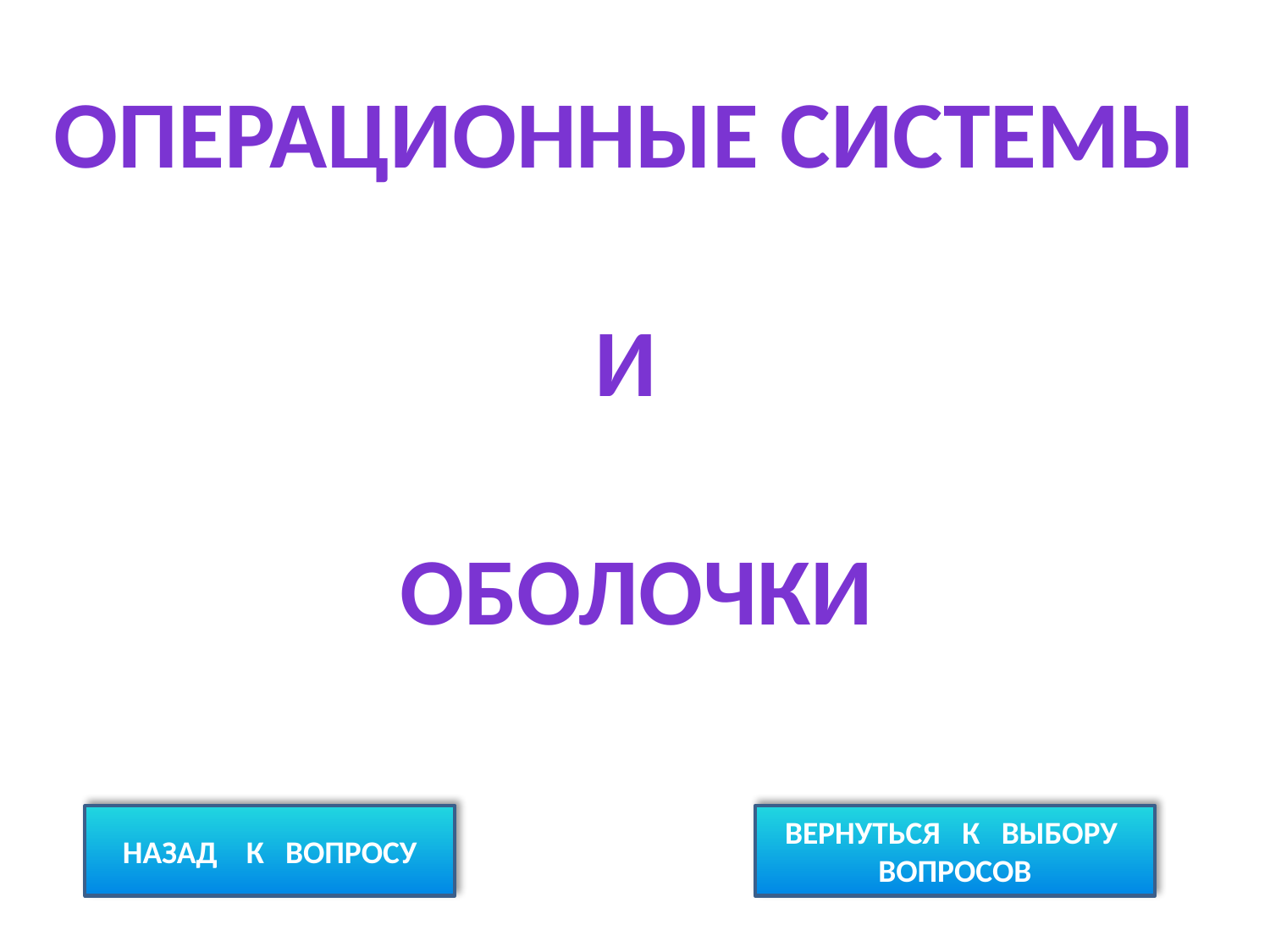

операционные системы

и

оболочки
НАЗАД    К   ВОПРОСУ
ВЕРНУТЬСЯ   К   ВЫБОРУ  ВОПРОСОВ